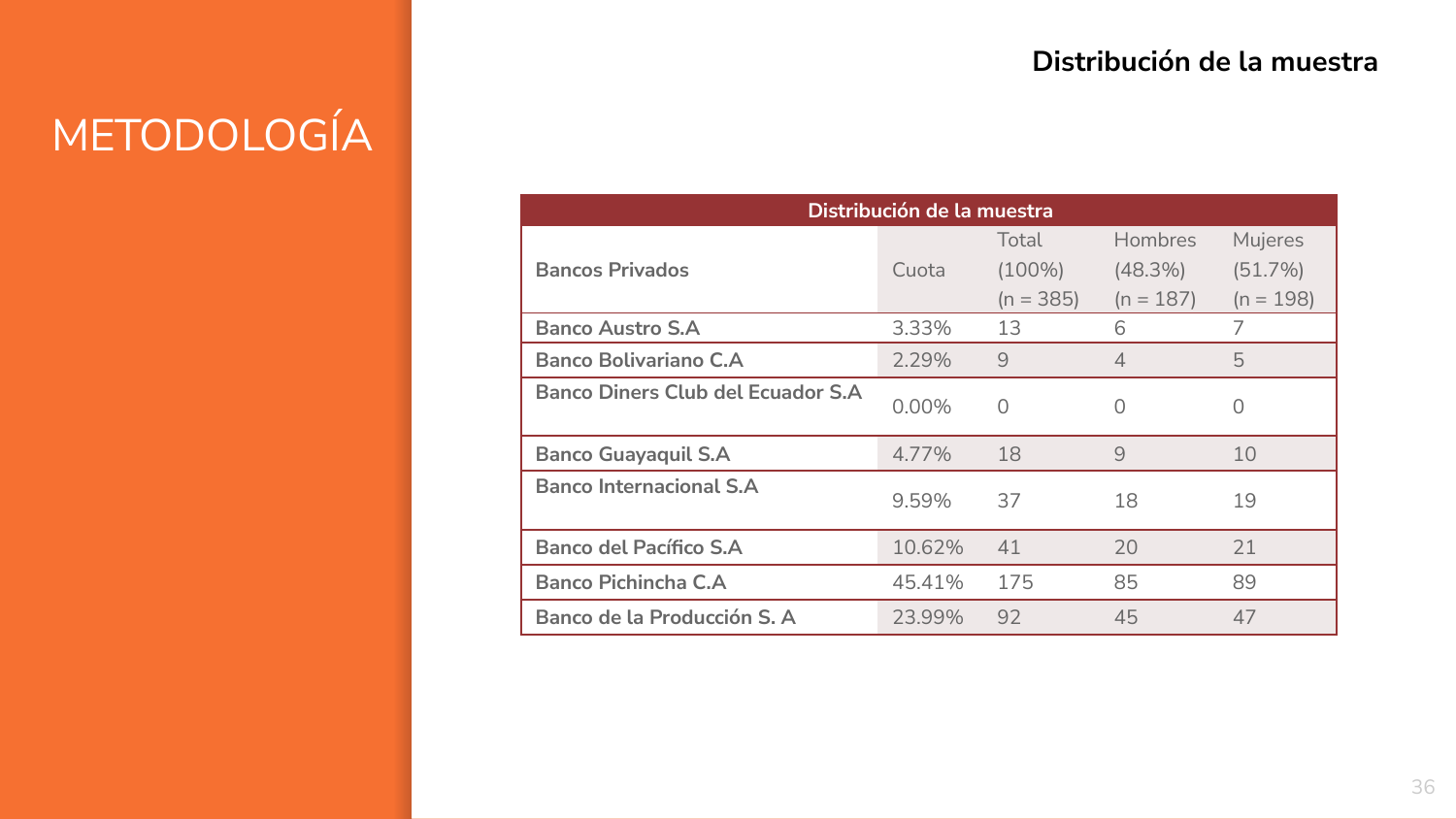

Distribución de la muestra
# METODOLOGÍA
| Distribución de la muestra |  |  |  |  |
| --- | --- | --- | --- | --- |
| Bancos Privados | Cuota | Total (100%) (n = 385) | Hombres (48.3%) (n = 187) | Mujeres (51.7%) (n = 198) |
| Banco Austro S.A | 3.33% | 13 | 6 | 7 |
| Banco Bolivariano C.A | 2.29% | 9 | 4 | 5 |
| Banco Diners Club del Ecuador S.A | 0.00% | 0 | 0 | 0 |
| Banco Guayaquil S.A | 4.77% | 18 | 9 | 10 |
| Banco Internacional S.A | 9.59% | 37 | 18 | 19 |
| Banco del Pacífico S.A | 10.62% | 41 | 20 | 21 |
| Banco Pichincha C.A | 45.41% | 175 | 85 | 89 |
| Banco de la Producción S. A | 23.99% | 92 | 45 | 47 |

36